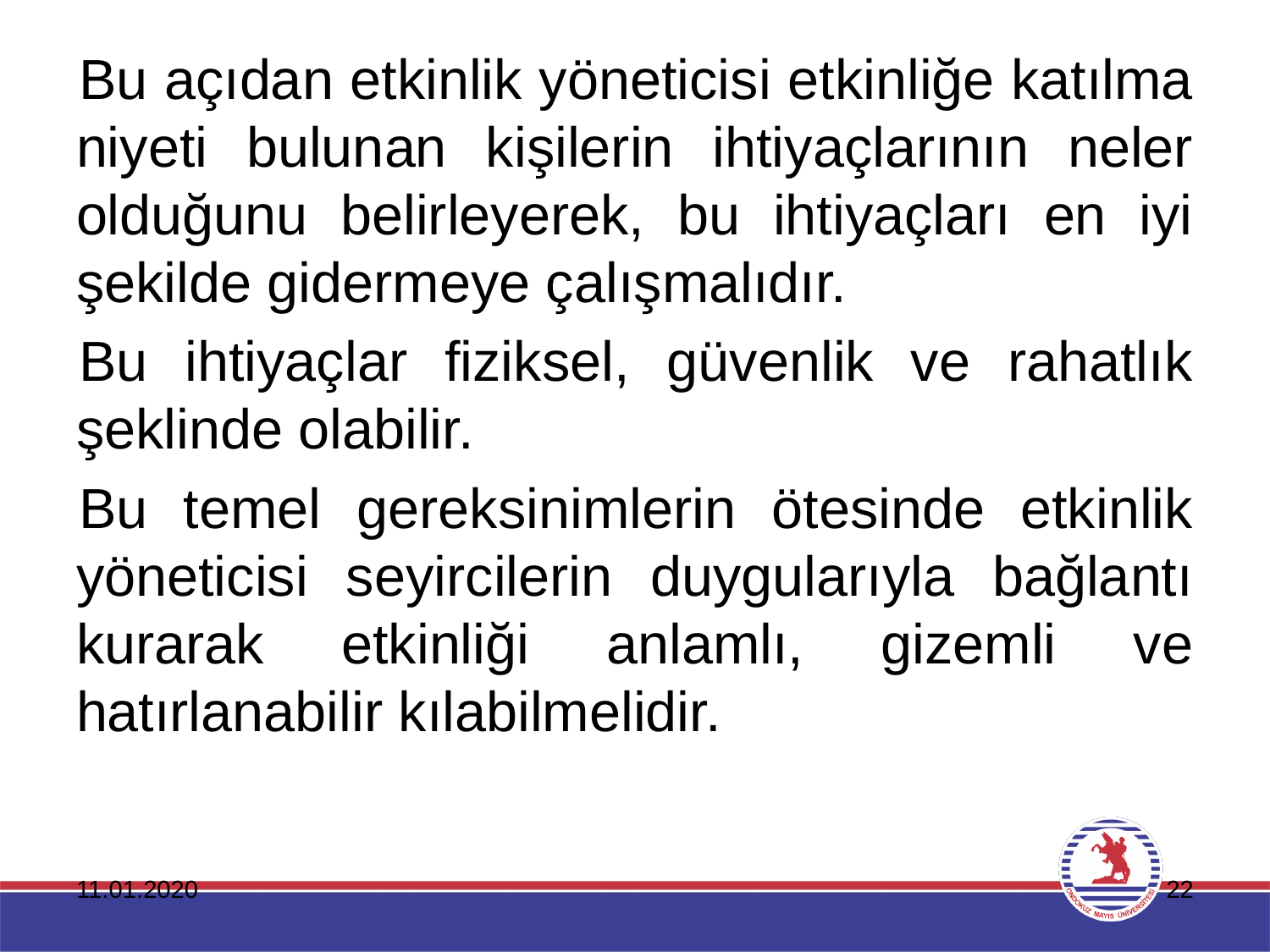

Bu açıdan etkinlik yöneticisi etkinliğe katılma niyeti bulunan kişilerin ihtiyaçlarının neler olduğunu belirleyerek, bu ihtiyaçları en iyi şekilde gidermeye çalışmalıdır.
Bu ihtiyaçlar fiziksel, güvenlik ve rahatlık şeklinde olabilir.
Bu temel gereksinimlerin ötesinde etkinlik yöneticisi seyircilerin duygularıyla bağlantı kurarak etkinliği anlamlı, gizemli ve hatırlanabilir kılabilmelidir.
11.01.2020
22